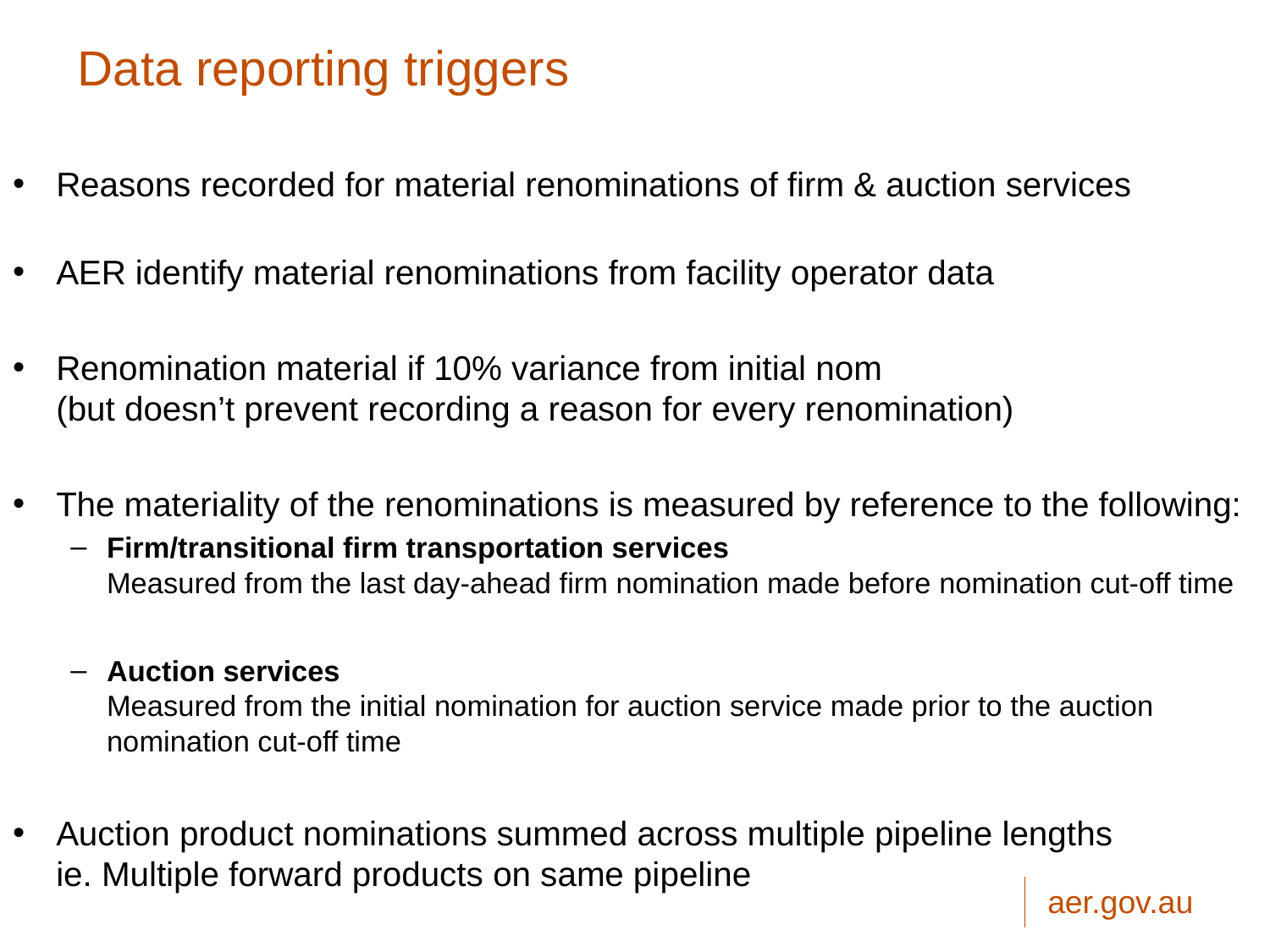

# Data reporting triggers
Reasons recorded for material renominations of firm & auction services
AER identify material renominations from facility operator data

Renomination material if 10% variance from initial nom
(but doesn’t prevent recording a reason for every renomination)

The materiality of the renominations is measured by reference to the following:
Firm/transitional firm transportation services
Measured from the last day-ahead firm nomination made before nomination cut-off time

Auction services
Measured from the initial nomination for auction service made prior to the auction nomination cut-off time

Auction product nominations summed across multiple pipeline lengths
ie. Multiple forward products on same pipeline